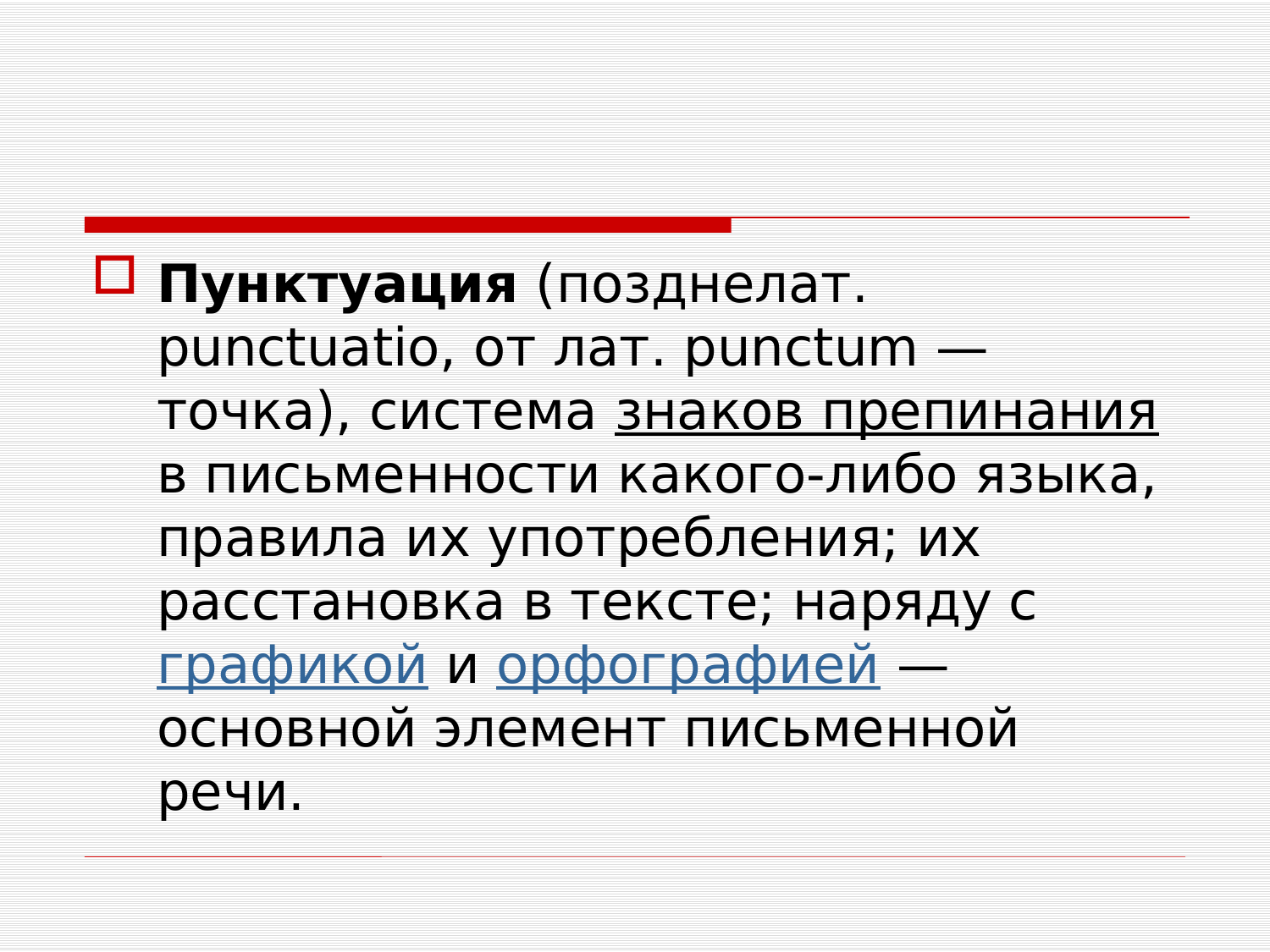

#
Пунктуация (позднелат. punctuatio, от лат. punctum — точка), система знаков препинания в письменности какого-либо языка, правила их употребления; их расстановка в тексте; наряду с графикой и орфографией — основной элемент письменной речи.